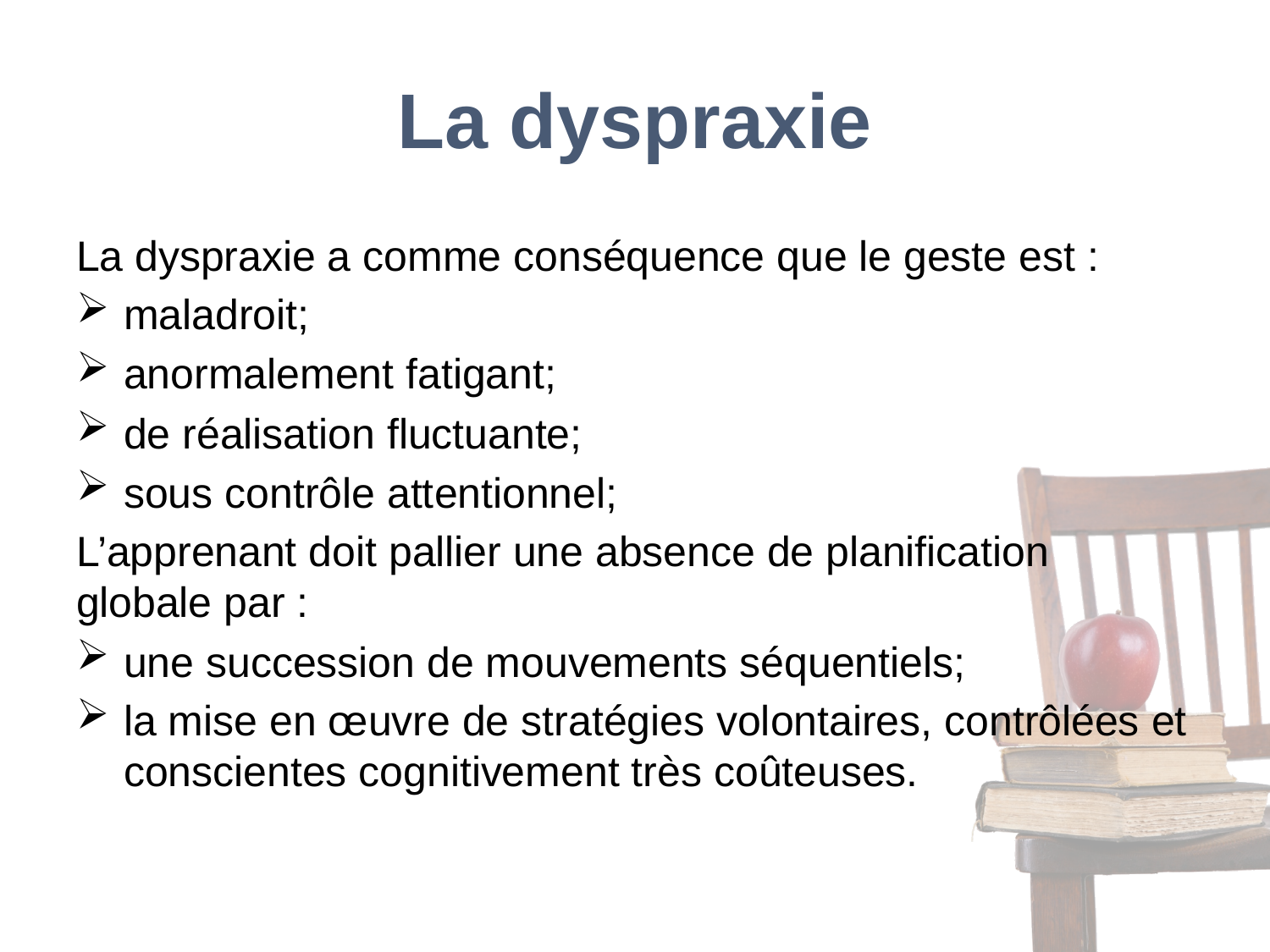

# La dyspraxie
La dyspraxie a comme conséquence que le geste est :
maladroit;
anormalement fatigant;
de réalisation fluctuante;
sous contrôle attentionnel;
L’apprenant doit pallier une absence de planification globale par :
une succession de mouvements séquentiels;
la mise en œuvre de stratégies volontaires, contrôlées et conscientes cognitivement très coûteuses.